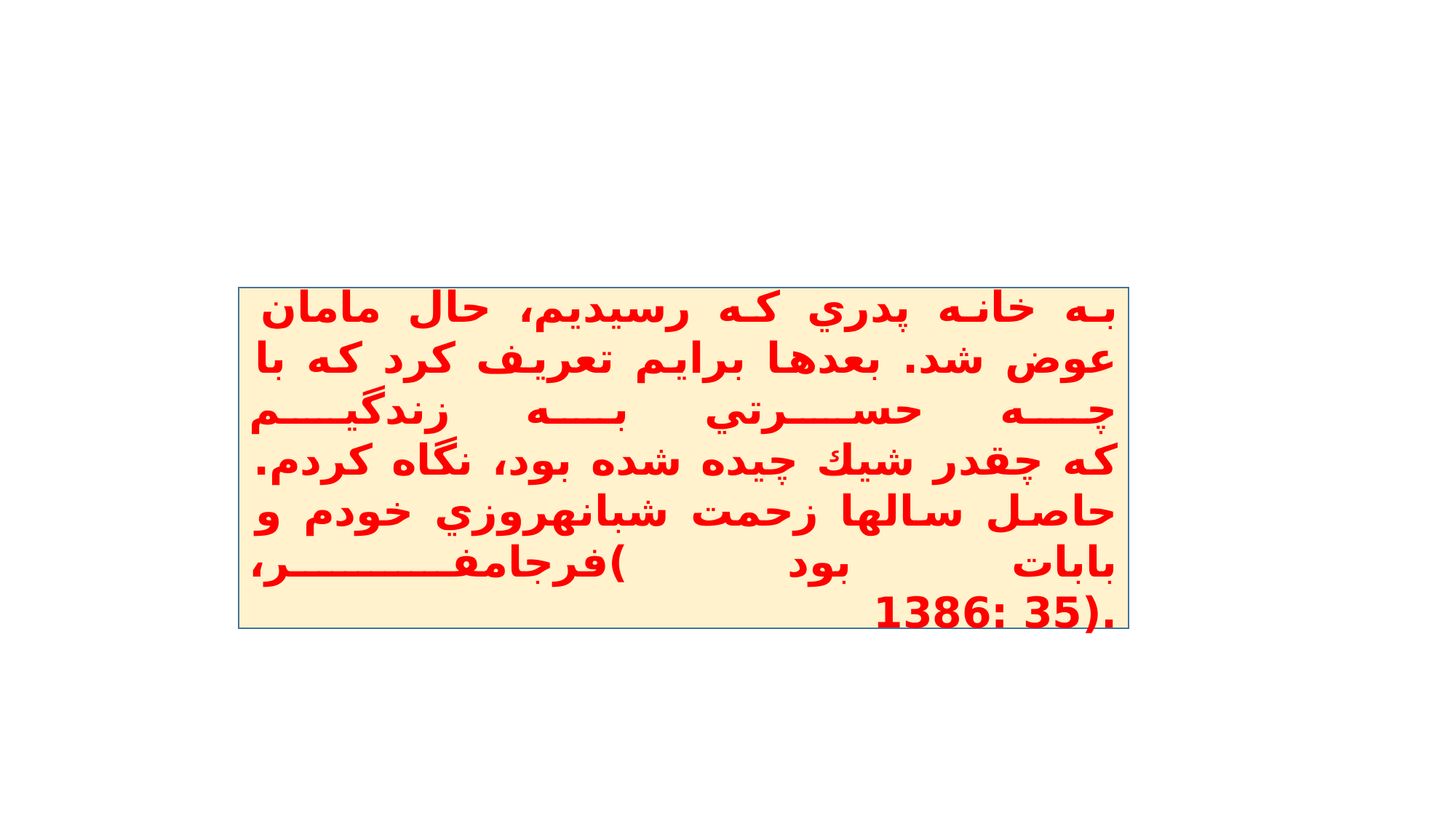

#

به خانه پدري كه رسيديم، حال مامان عوض شد. بعدها برايم تعريف كرد كه با چه حسرتي به زندگيم
كه چقدر شيك چيده شده بود، نگاه كردم. حاصل سالها زحمت شبانهروزي خودم و بابات بود )فرجامفـر،
.(35 :1386